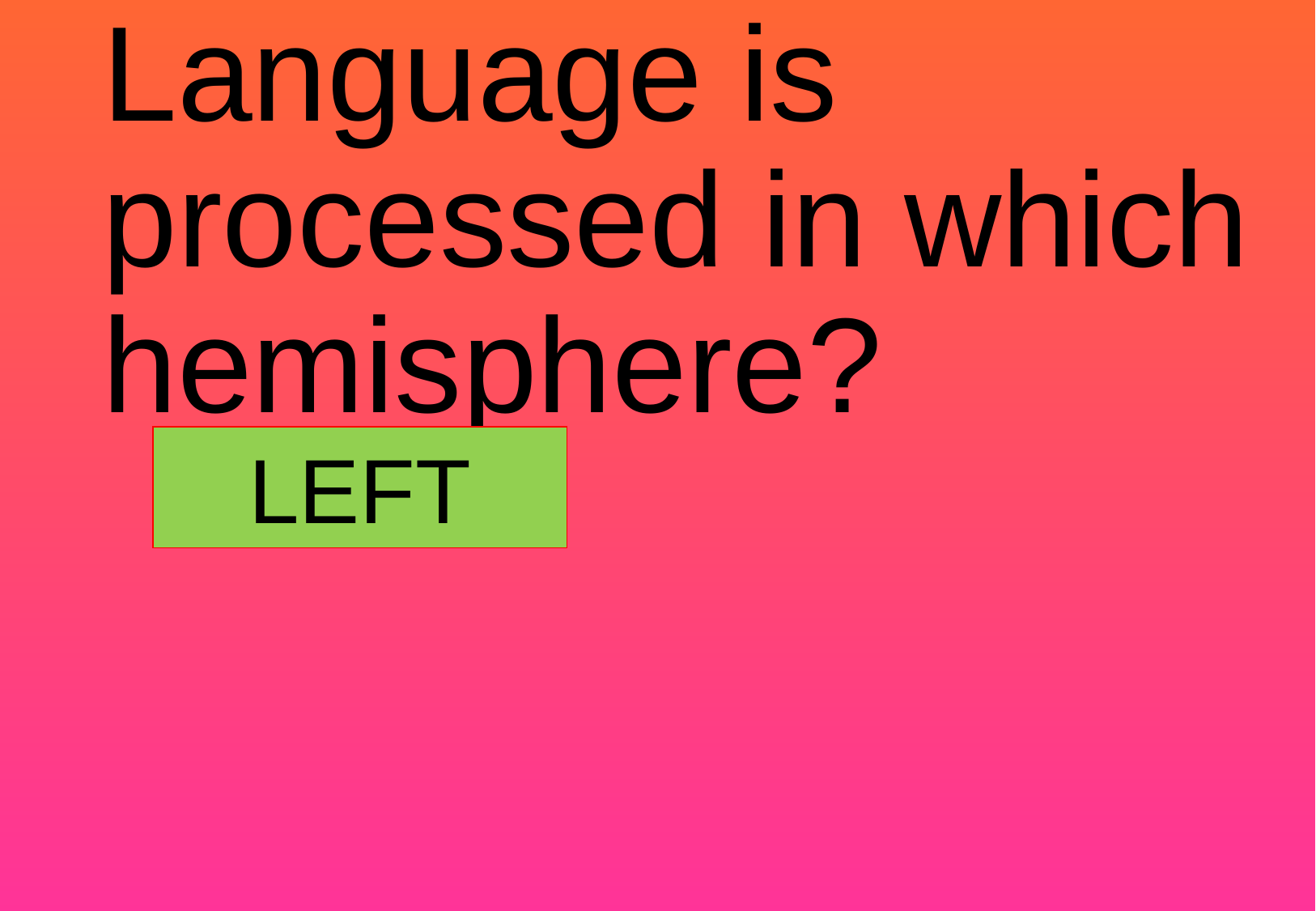

# Language is processed in which hemisphere?
LEFT